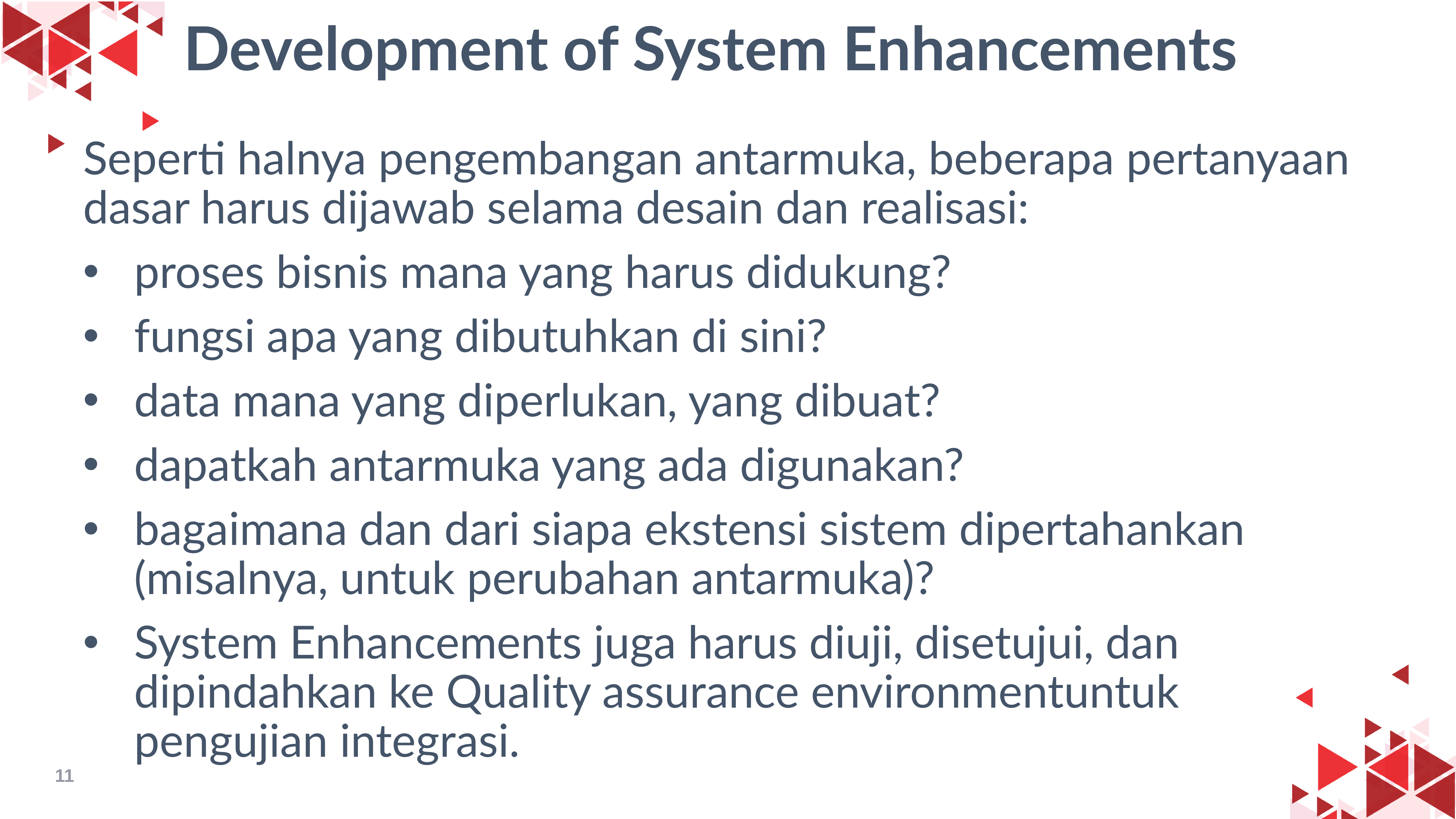

# Development of System Enhancements
Seperti halnya pengembangan antarmuka, beberapa pertanyaan dasar harus dijawab selama desain dan realisasi:
proses bisnis mana yang harus didukung?
fungsi apa yang dibutuhkan di sini?
data mana yang diperlukan, yang dibuat?
dapatkah antarmuka yang ada digunakan?
bagaimana dan dari siapa ekstensi sistem dipertahankan (misalnya, untuk perubahan antarmuka)?
System Enhancements juga harus diuji, disetujui, dan dipindahkan ke Quality assurance environmentuntuk pengujian integrasi.

11